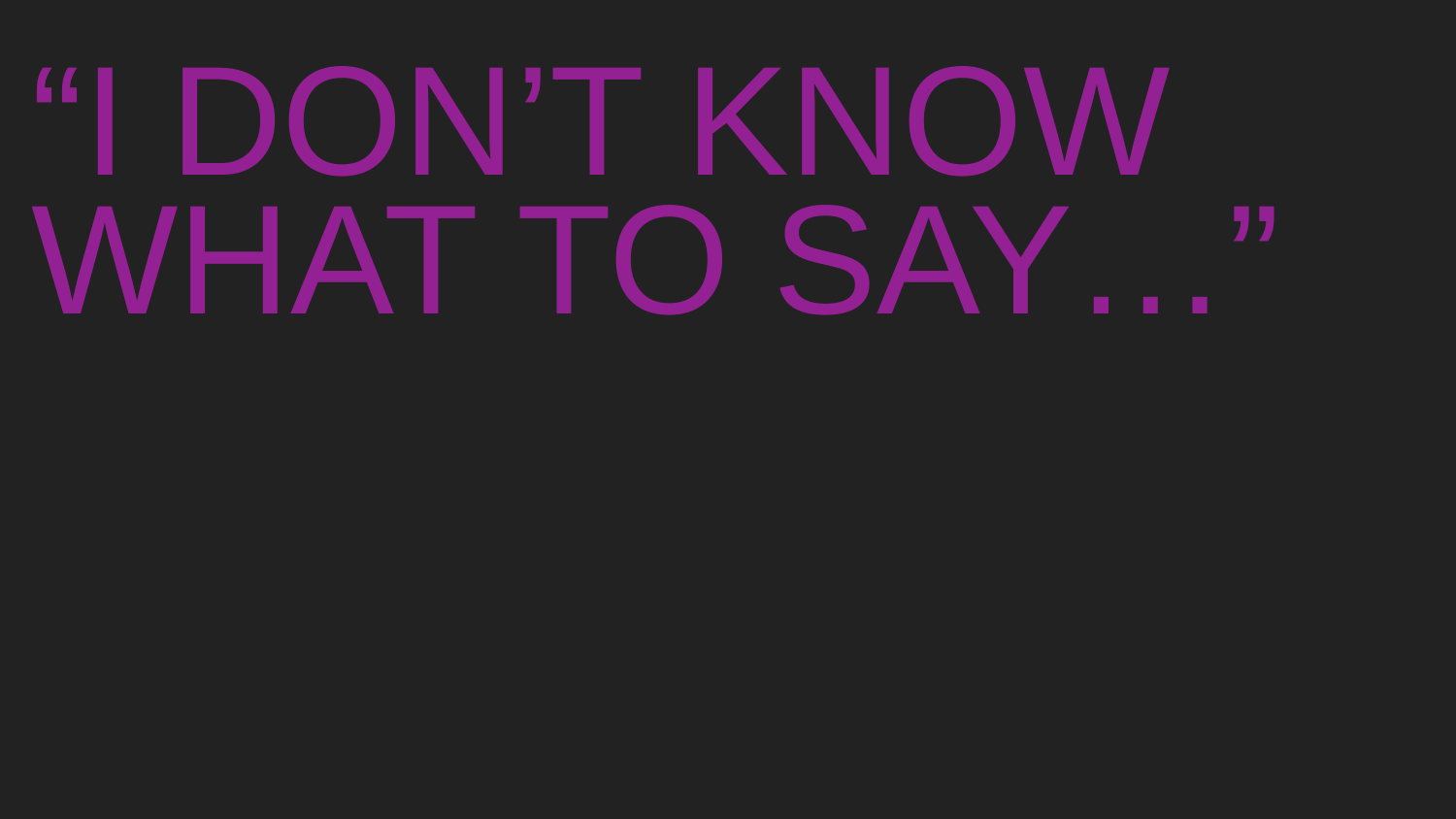

# “I don’t know what to say…”